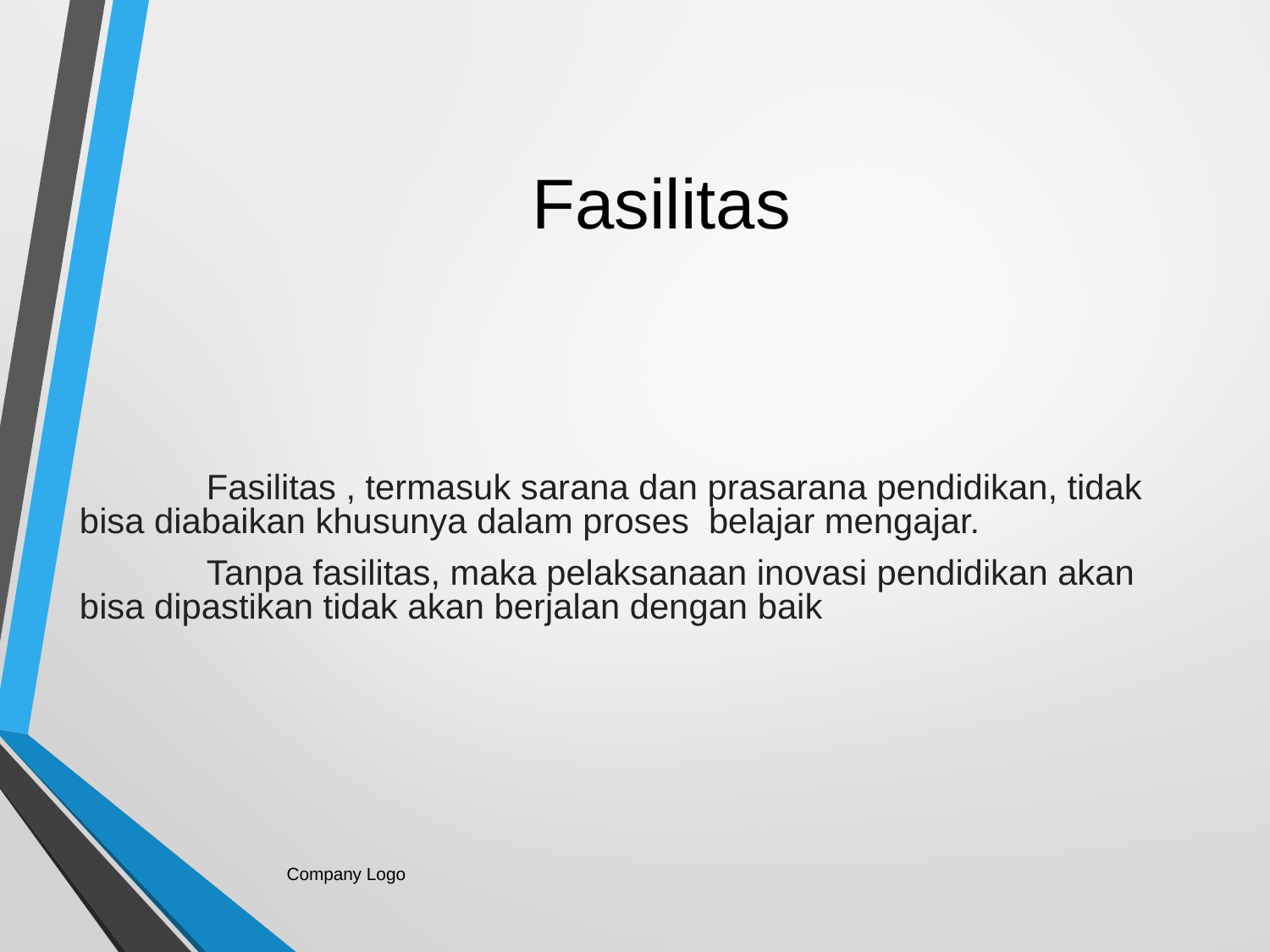

# Fasilitas
	Fasilitas , termasuk sarana dan prasarana pendidikan, tidak bisa diabaikan khusunya dalam proses  belajar mengajar.
	Tanpa fasilitas, maka pelaksanaan inovasi pendidikan akan bisa dipastikan tidak akan berjalan dengan baik
Company Logo